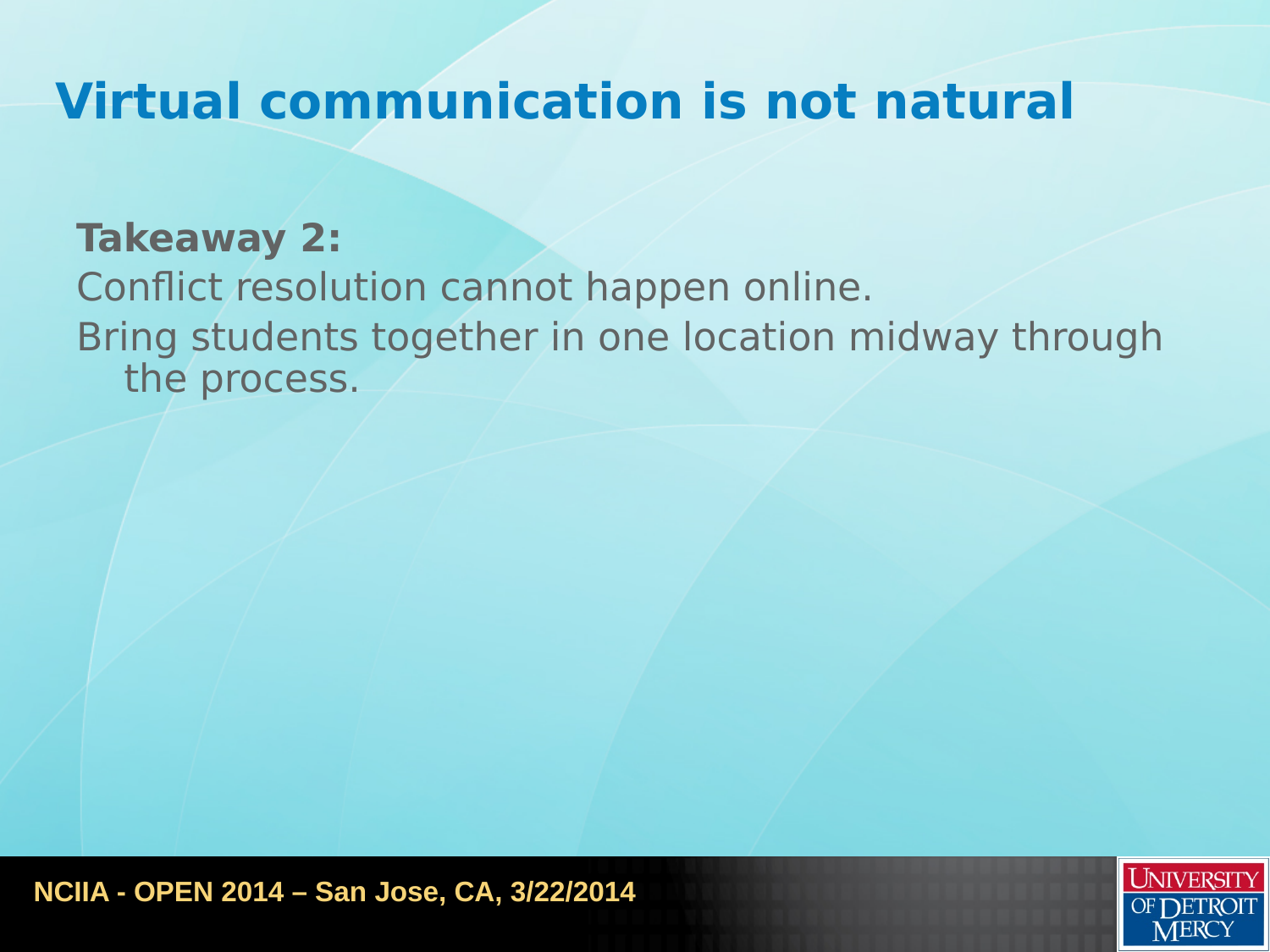

# Virtual communication is not natural
Takeaway 2:
Conflict resolution cannot happen online.
Bring students together in one location midway through the process.